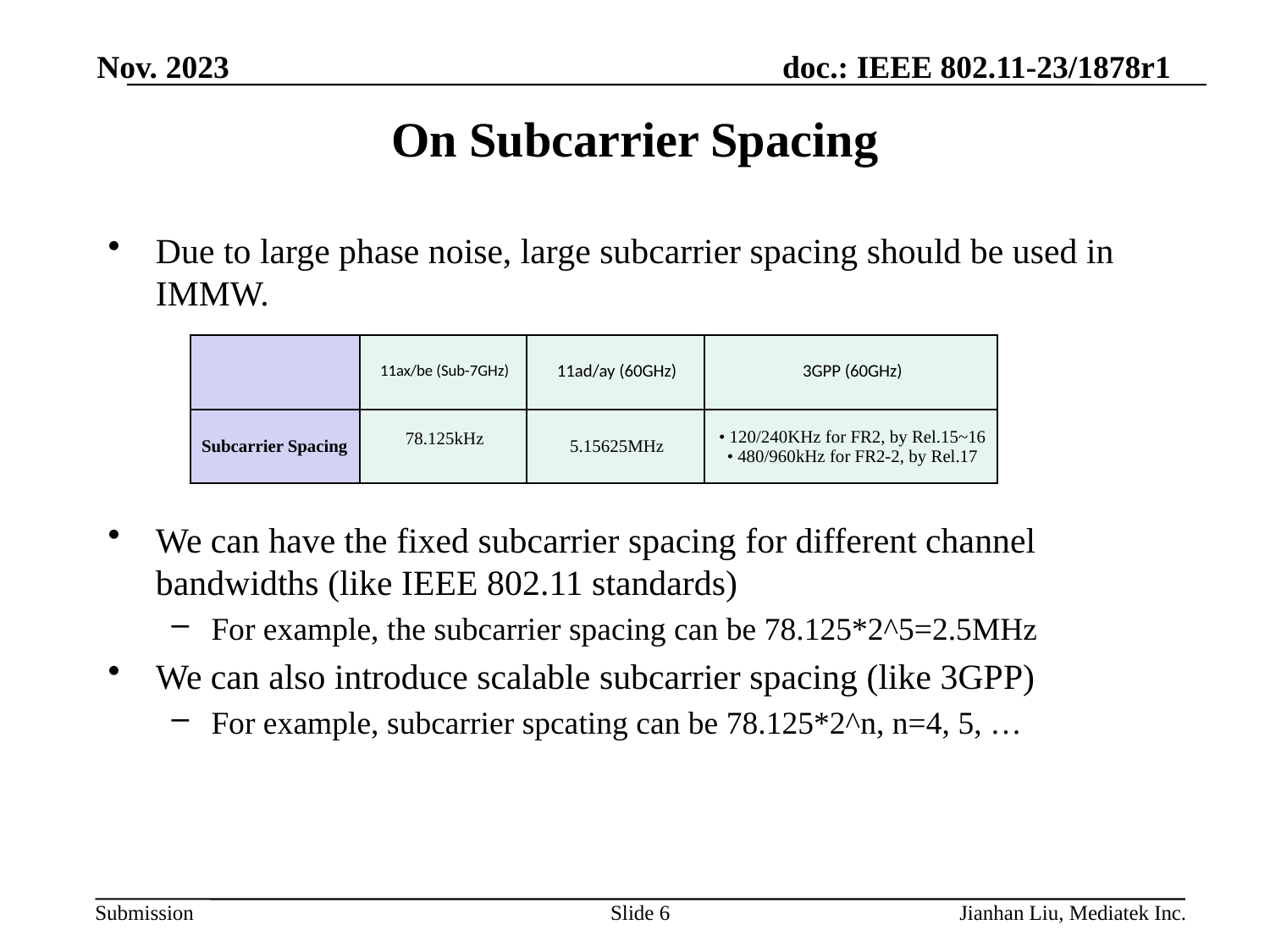

Nov. 2023
# On Subcarrier Spacing
Due to large phase noise, large subcarrier spacing should be used in IMMW.

We can have the fixed subcarrier spacing for different channel bandwidths (like IEEE 802.11 standards)
For example, the subcarrier spacing can be 78.125*2^5=2.5MHz
We can also introduce scalable subcarrier spacing (like 3GPP)
For example, subcarrier spcating can be 78.125*2^n, n=4, 5, …

|  | 11ax/be (Sub-7GHz) | 11ad/ay (60GHz) | 3GPP (60GHz) |
| --- | --- | --- | --- |
| Subcarrier Spacing | 78.125kHz | 5.15625MHz | • 120/240KHz for FR2, by Rel.15~16 • 480/960kHz for FR2-2, by Rel.17 |
Slide 6
Jianhan Liu, Mediatek Inc.